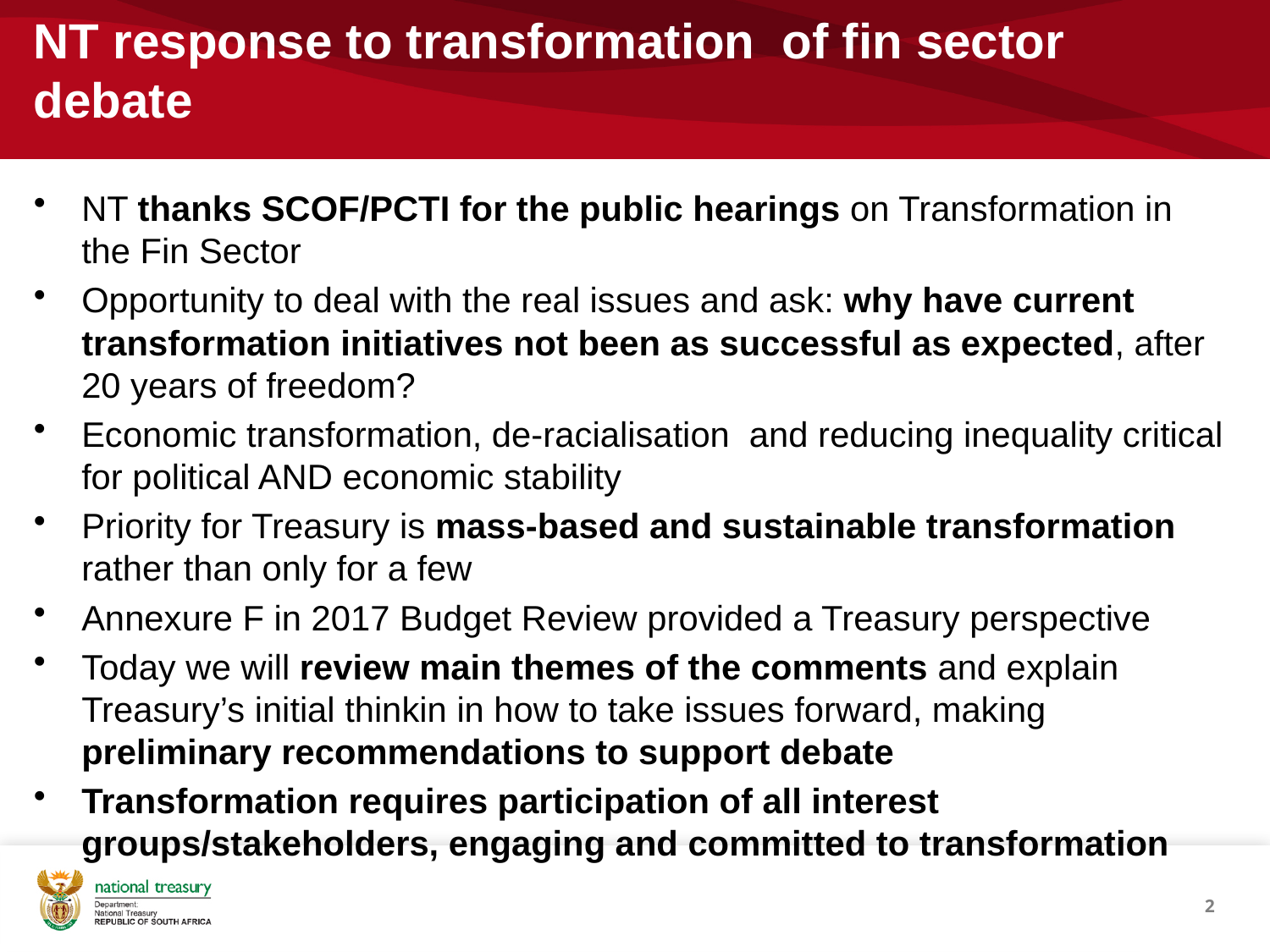

# NT response to transformation  of fin sector debate
NT thanks SCOF/PCTI for the public hearings on Transformation in the Fin Sector
Opportunity to deal with the real issues and ask: why have current transformation initiatives not been as successful as expected, after 20 years of freedom?
Economic transformation, de-racialisation  and reducing inequality critical for political AND economic stability
Priority for Treasury is mass-based and sustainable transformation rather than only for a few
Annexure F in 2017 Budget Review provided a Treasury perspective
Today we will review main themes of the comments and explain Treasury’s initial thinkin in how to take issues forward, making preliminary recommendations to support debate
Transformation requires participation of all interest groups/stakeholders, engaging and committed to transformation

2